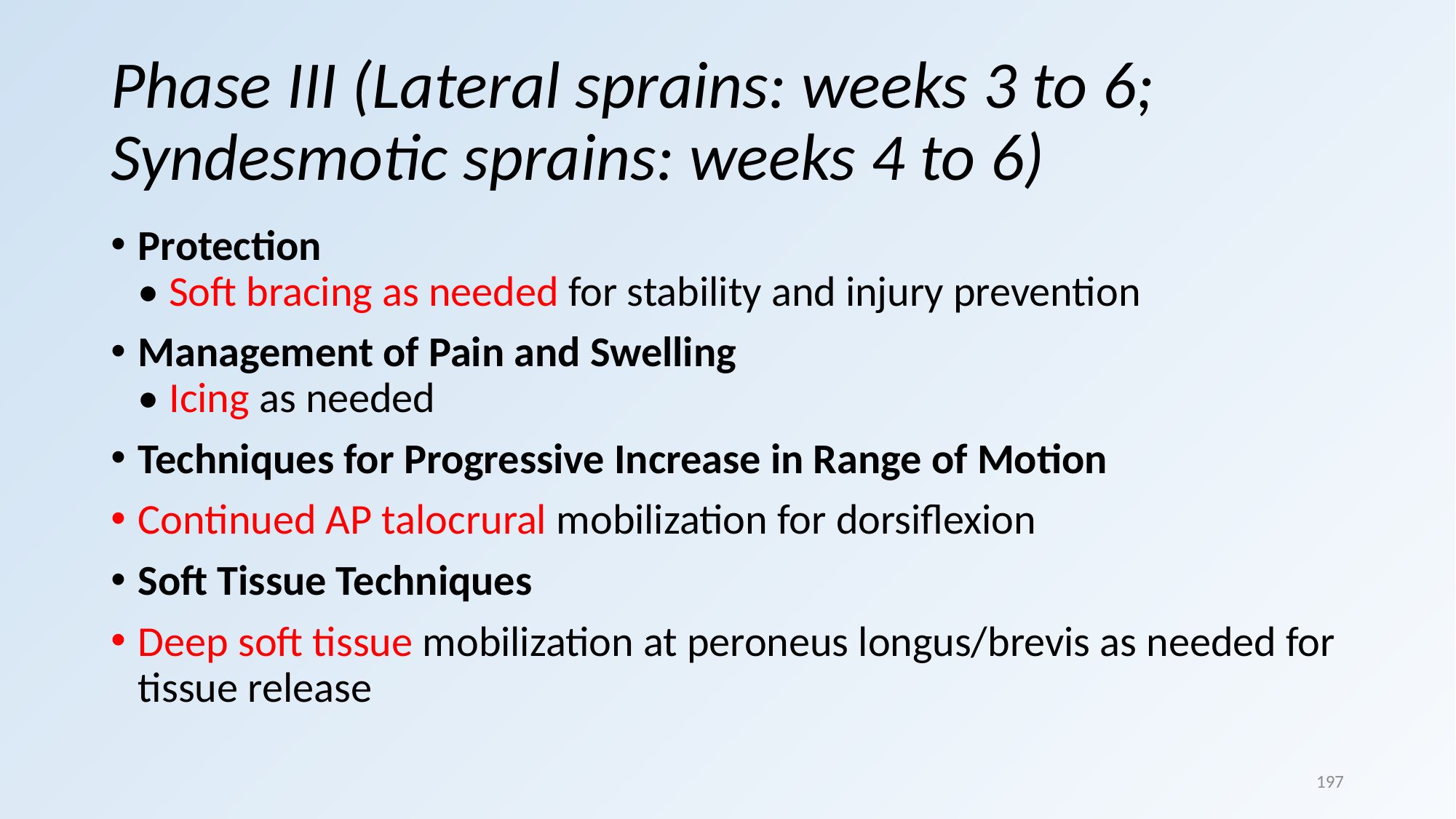

# Phase III (Lateral sprains: weeks 3 to 6; Syndesmotic sprains: weeks 4 to 6)
Protection
• Soft bracing as needed for stability and injury prevention
Management of Pain and Swelling
• Icing as needed
Techniques for Progressive Increase in Range of Motion
Continued AP talocrural mobilization for dorsiﬂexion
Soft Tissue Techniques
Deep soft tissue mobilization at peroneus longus/brevis as needed for tissue release
197